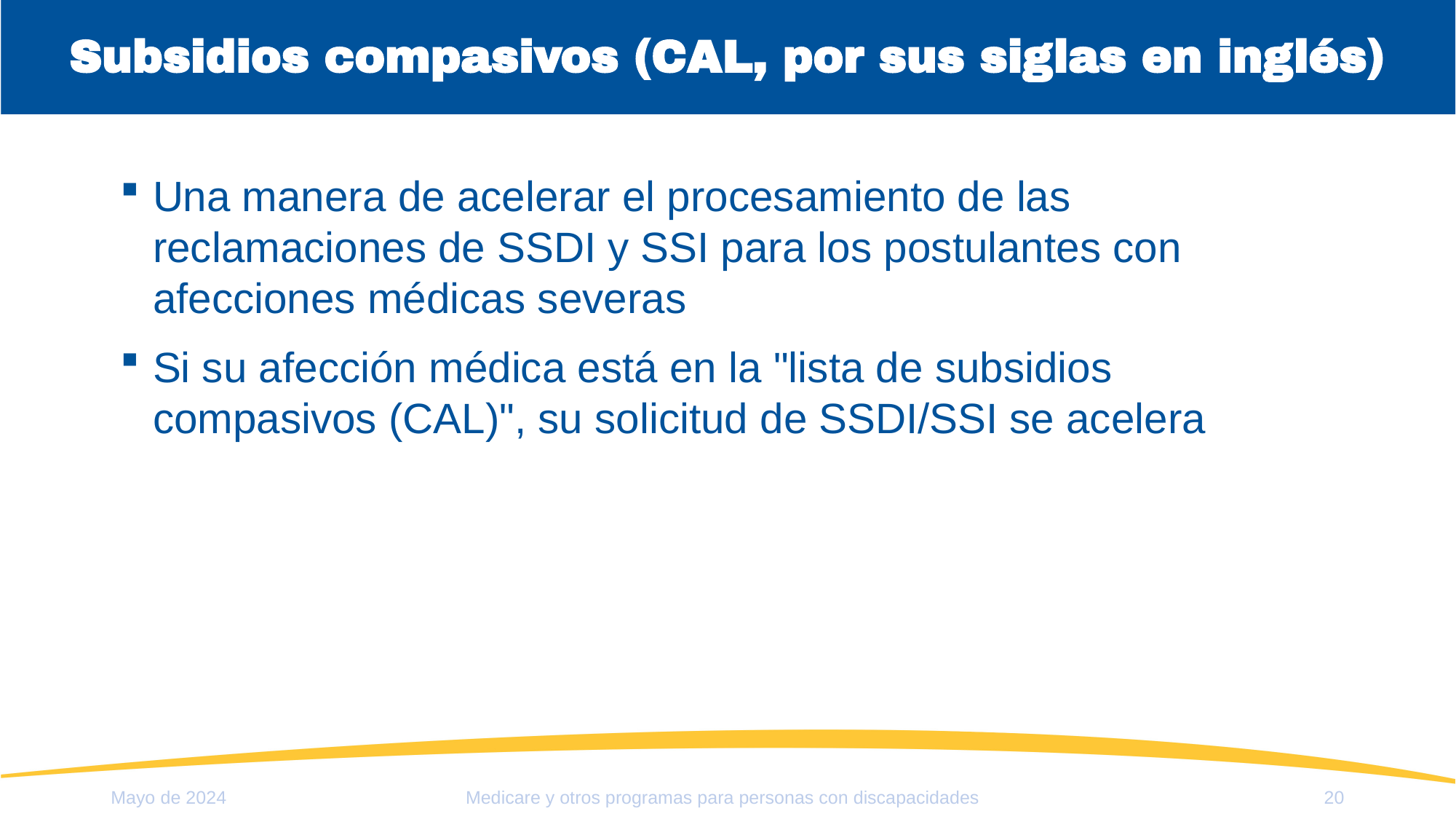

# Subsidios compasivos (CAL, por sus siglas en inglés)
Una manera de acelerar el procesamiento de las reclamaciones de SSDI y SSI para los postulantes con afecciones médicas severas
Si su afección médica está en la "lista de subsidios compasivos (CAL)", su solicitud de SSDI/SSI se acelera
Mayo de 2024
20
Medicare y otros programas para personas con discapacidades